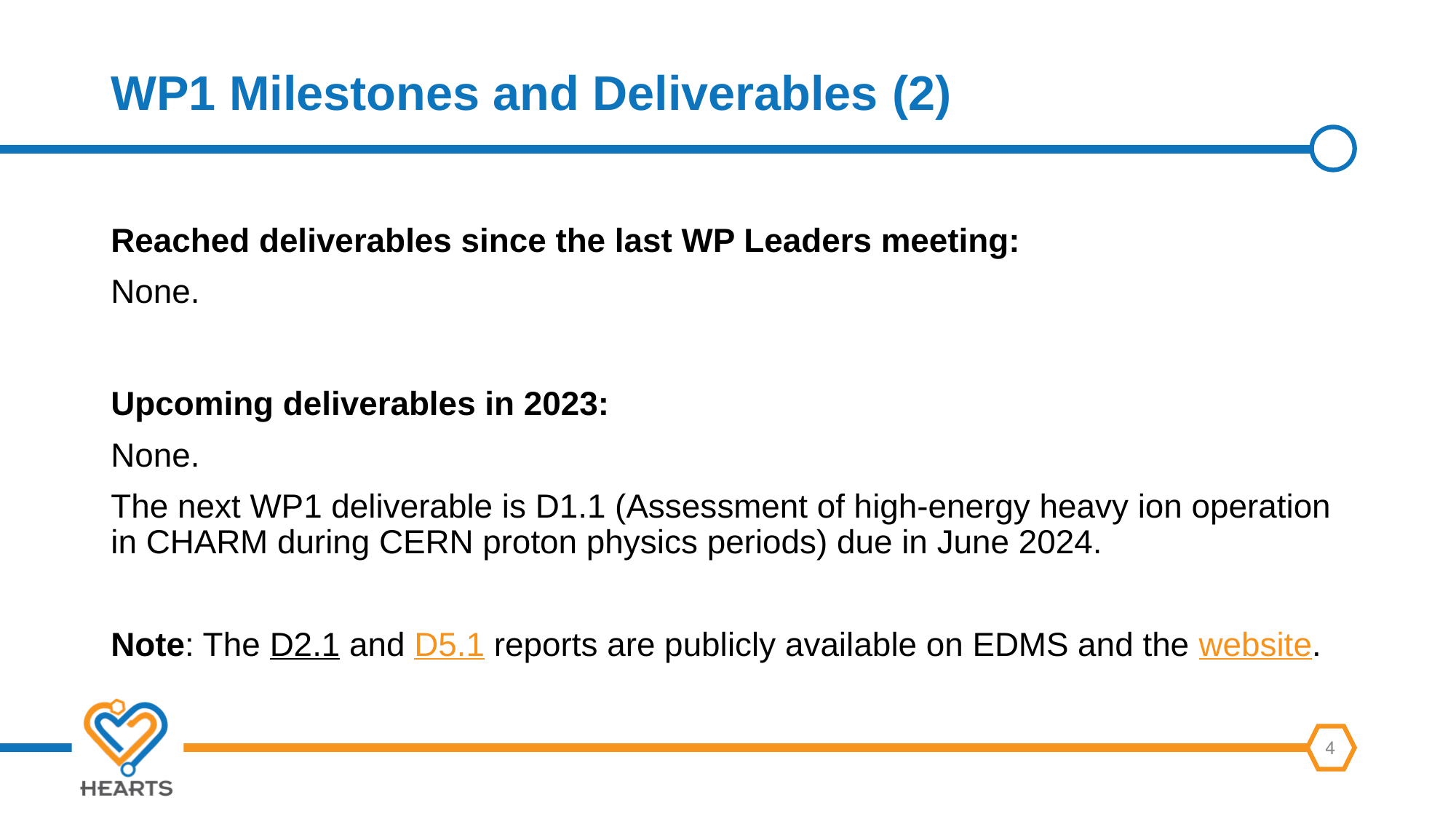

# WP1 Milestones and Deliverables (2)
Reached deliverables since the last WP Leaders meeting:
None.

Upcoming deliverables in 2023:
None.
The next WP1 deliverable is D1.1 (Assessment of high-energy heavy ion operation in CHARM during CERN proton physics periods) due in June 2024.

Note: The D2.1 and D5.1 reports are publicly available on EDMS and the website.